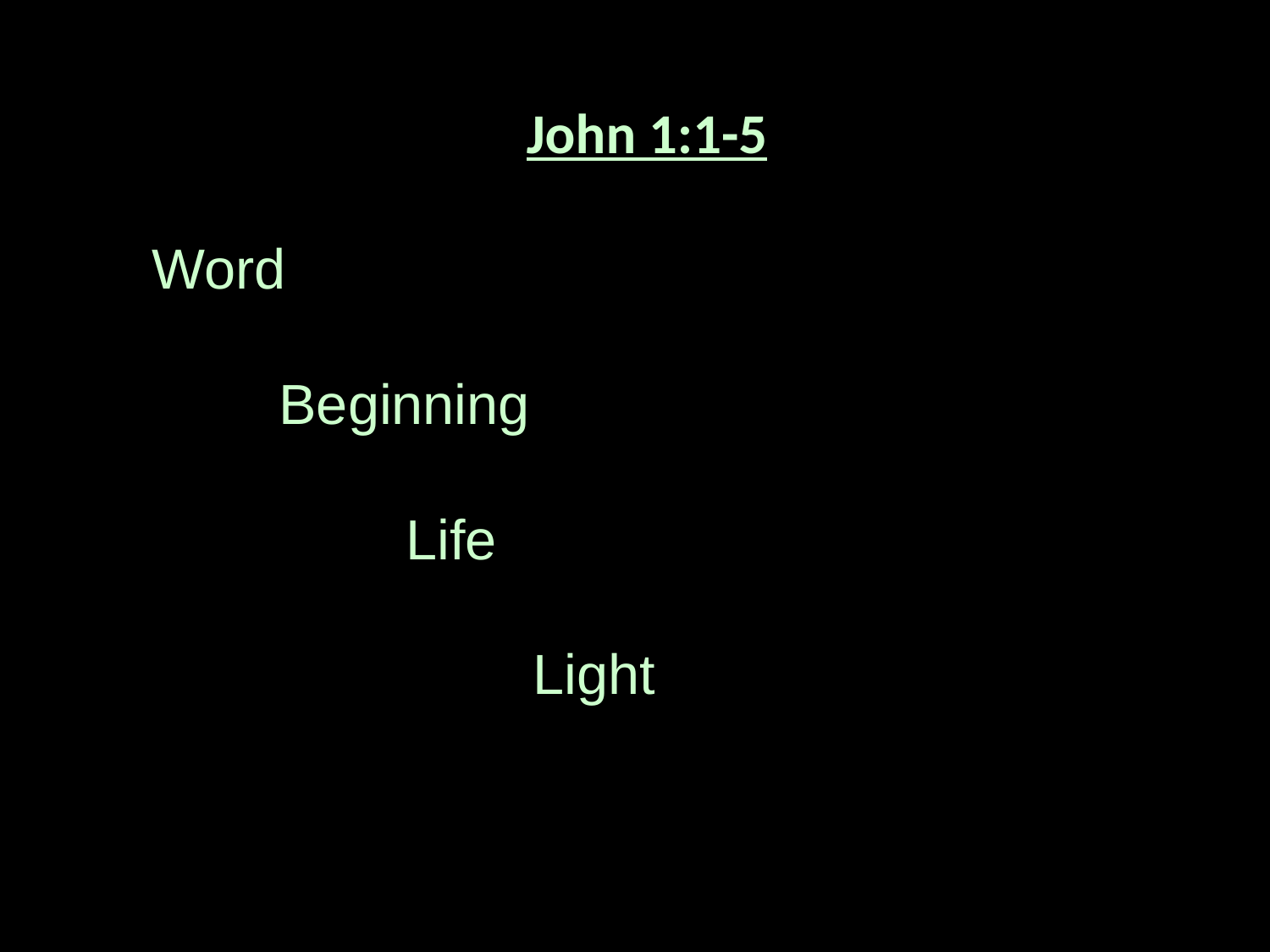

John 1:1-5

Word

	Beginning

		Life

			Light
God’s child.

Seated with Christ.

Kingdom of God.

Light.